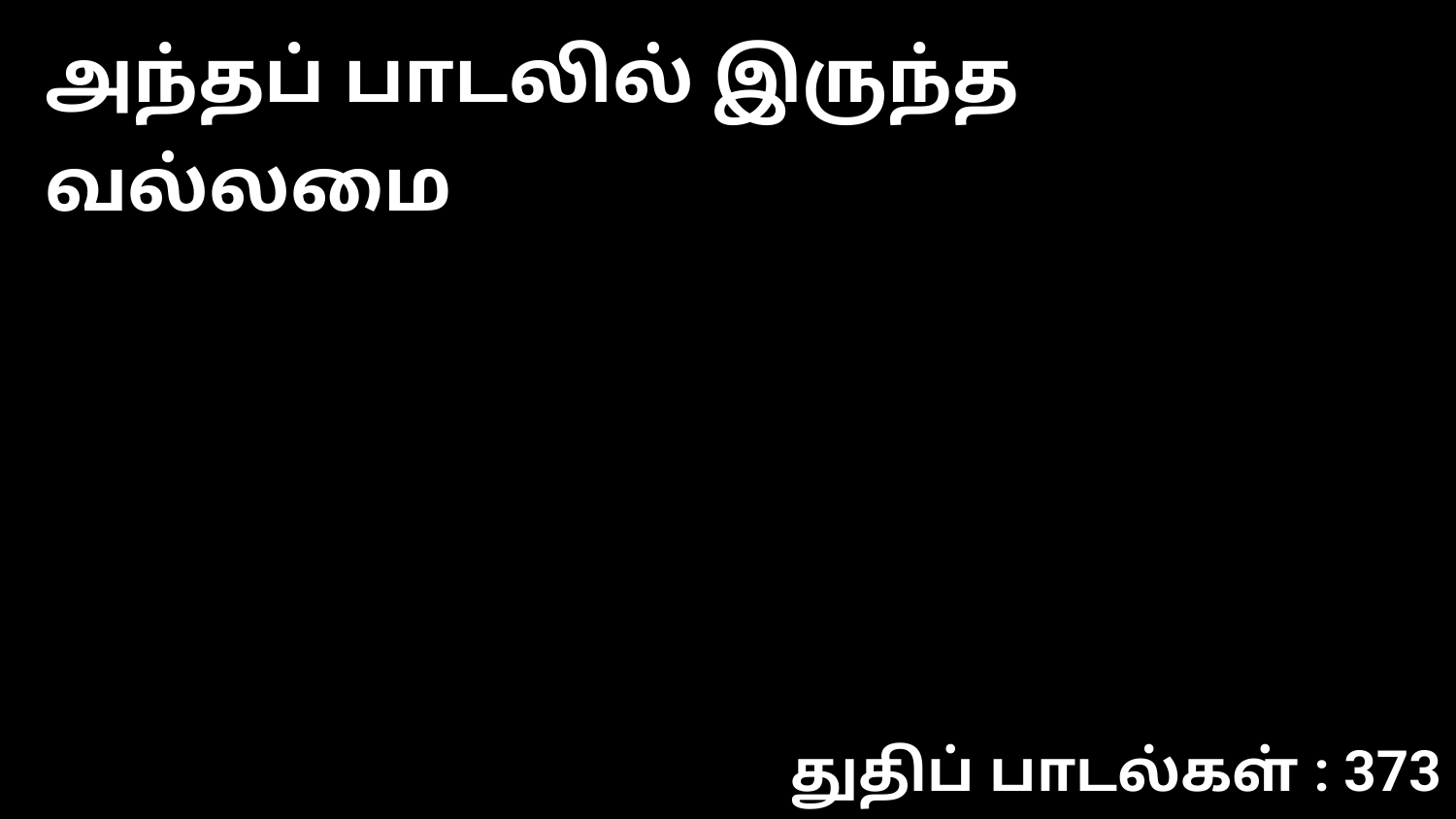

அந்தப் பாடலில் இருந்த வல்லமை
துதிப் பாடல்கள் : 373